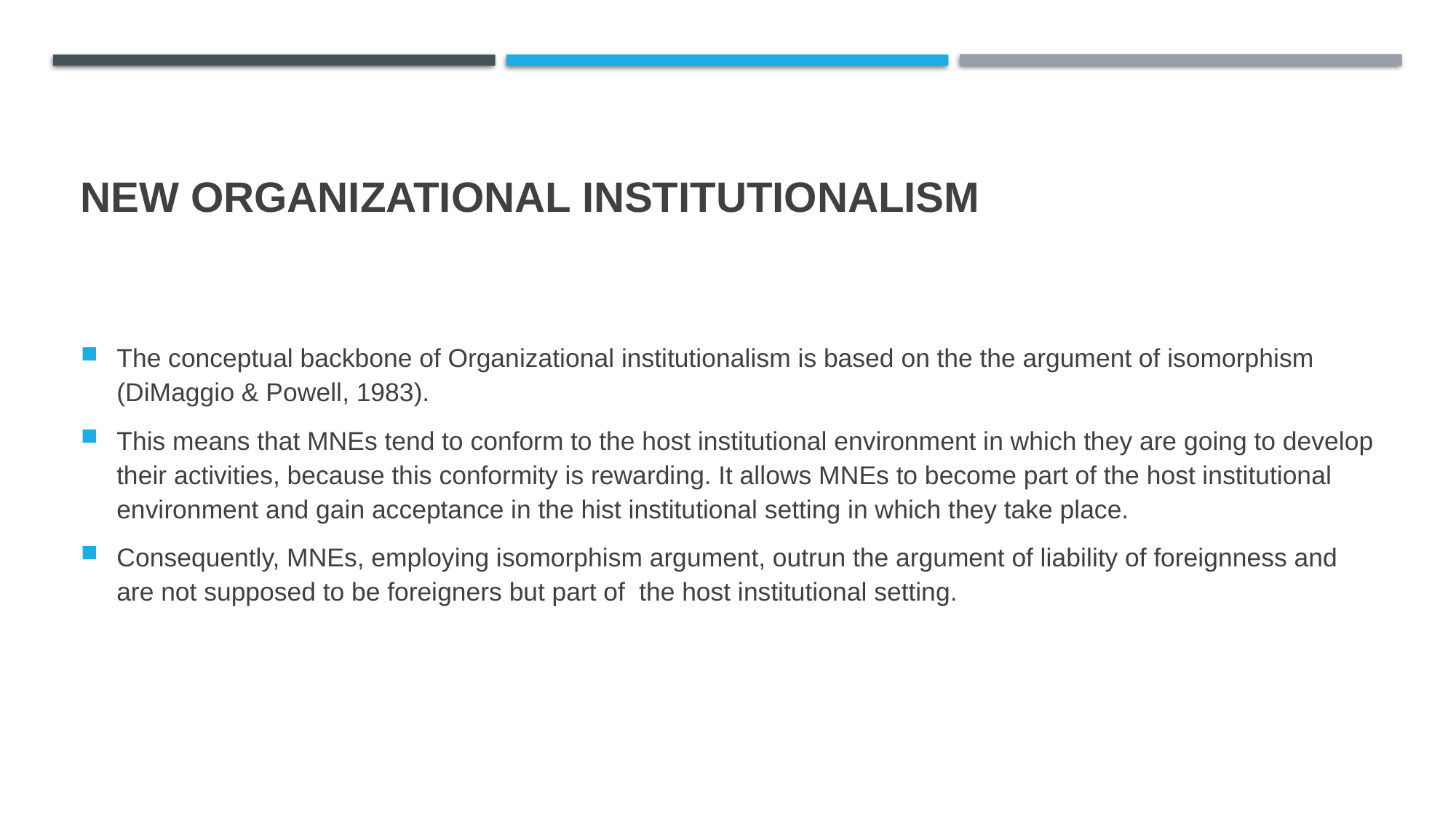

# New Organizational Institutionalism
The conceptual backbone of Organizational institutionalism is based on the the argument of isomorphism (DiMaggio & Powell, 1983).
This means that MNEs tend to conform to the host institutional environment in which they are going to develop their activities, because this conformity is rewarding. It allows MNEs to become part of the host institutional environment and gain acceptance in the hist institutional setting in which they take place.
Consequently, MNEs, employing isomorphism argument, outrun the argument of liability of foreignness and are not supposed to be foreigners but part of  the host institutional setting.